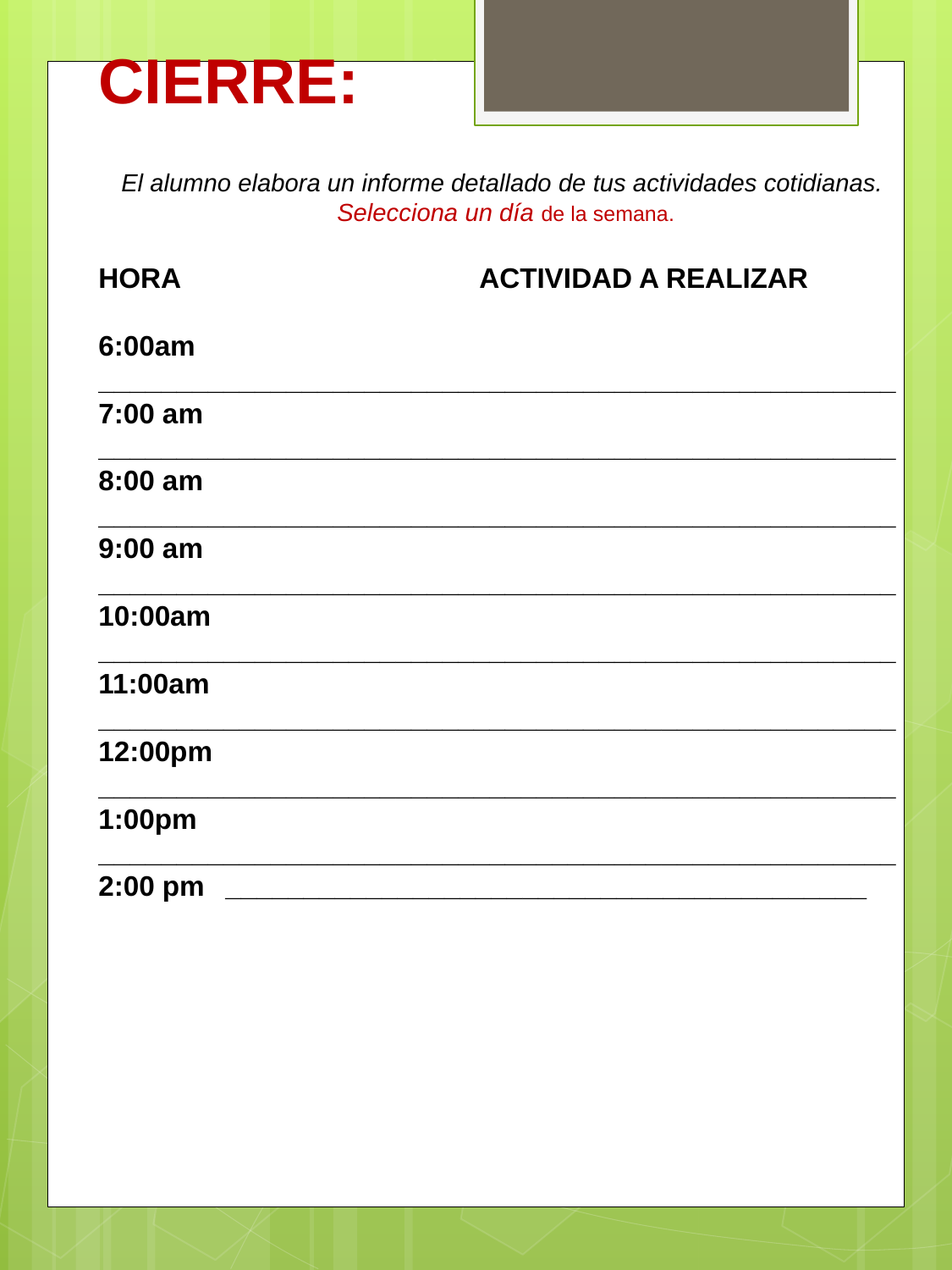

CIERRE:

El alumno elabora un informe detallado de tus actividades cotidianas.
Selecciona un día de la semana.

HORA 			ACTIVIDAD A REALIZAR

6:00am	___________________________________________________
7:00 am 	___________________________________________________
8:00 am 	___________________________________________________
9:00 am	___________________________________________________
10:00am	___________________________________________________
11:00am	___________________________________________________
12:00pm	___________________________________________________
1:00pm	___________________________________________________
2:00 pm	_________________________________________